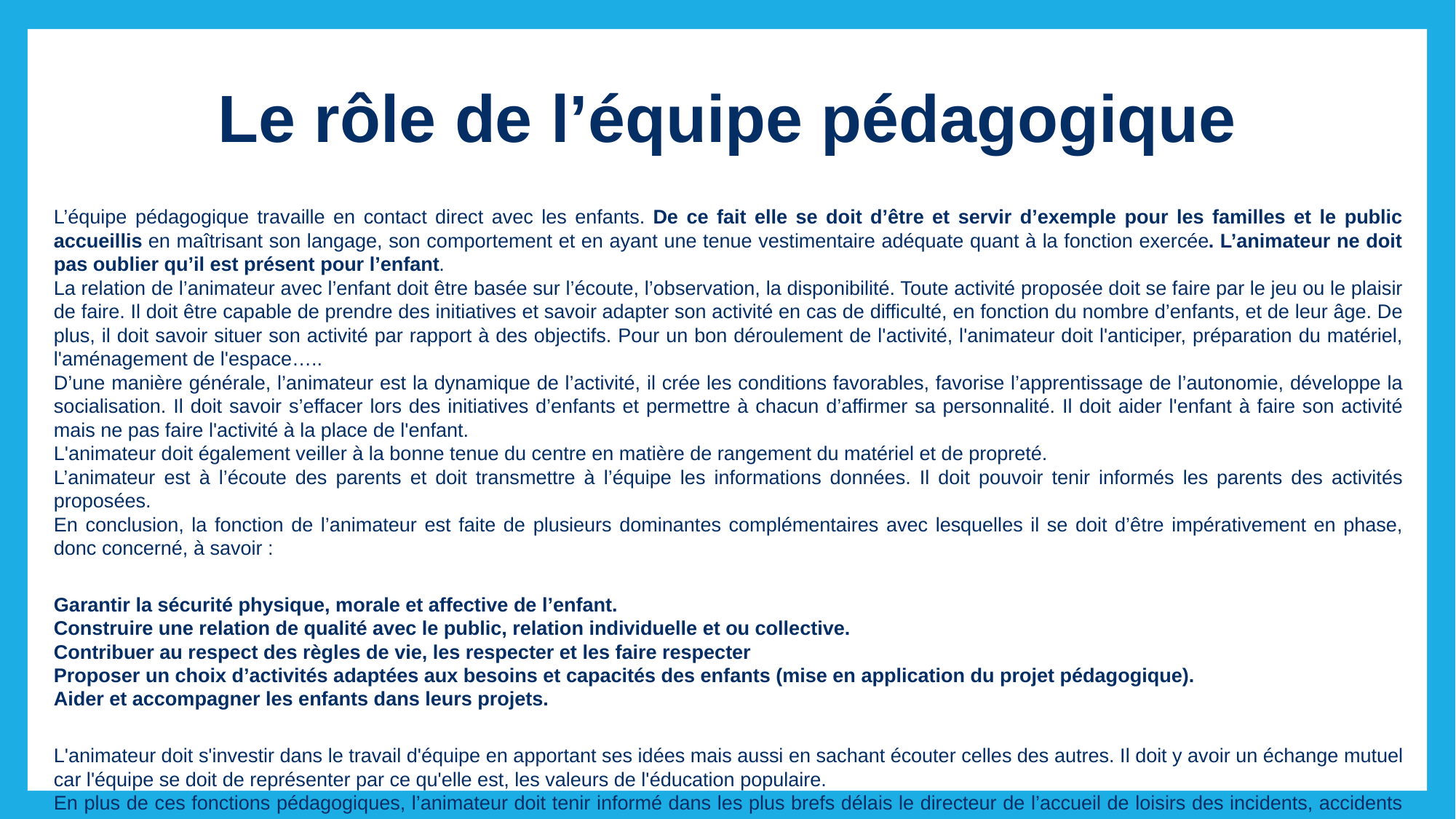

Le rôle de l’équipe pédagogique
L’équipe pédagogique travaille en contact direct avec les enfants. De ce fait elle se doit d’être et servir d’exemple pour les familles et le public accueillis en maîtrisant son langage, son comportement et en ayant une tenue vestimentaire adéquate quant à la fonction exercée. L’animateur ne doit pas oublier qu’il est présent pour l’enfant.
La relation de l’animateur avec l’enfant doit être basée sur l’écoute, l’observation, la disponibilité. Toute activité proposée doit se faire par le jeu ou le plaisir de faire. Il doit être capable de prendre des initiatives et savoir adapter son activité en cas de difficulté, en fonction du nombre d’enfants, et de leur âge. De plus, il doit savoir situer son activité par rapport à des objectifs. Pour un bon déroulement de l'activité, l'animateur doit l'anticiper, préparation du matériel, l'aménagement de l'espace…..
D’une manière générale, l’animateur est la dynamique de l’activité, il crée les conditions favorables, favorise l’apprentissage de l’autonomie, développe la socialisation. Il doit savoir s’effacer lors des initiatives d’enfants et permettre à chacun d’affirmer sa personnalité. Il doit aider l'enfant à faire son activité mais ne pas faire l'activité à la place de l'enfant.
L'animateur doit également veiller à la bonne tenue du centre en matière de rangement du matériel et de propreté.
L’animateur est à l’écoute des parents et doit transmettre à l’équipe les informations données. Il doit pouvoir tenir informés les parents des activités proposées.
En conclusion, la fonction de l’animateur est faite de plusieurs dominantes complémentaires avec lesquelles il se doit d’être impérativement en phase, donc concerné, à savoir :

Garantir la sécurité physique, morale et affective de l’enfant.
Construire une relation de qualité avec le public, relation individuelle et ou collective.
Contribuer au respect des règles de vie, les respecter et les faire respecter
Proposer un choix d’activités adaptées aux besoins et capacités des enfants (mise en application du projet pédagogique).
Aider et accompagner les enfants dans leurs projets.

L'animateur doit s'investir dans le travail d'équipe en apportant ses idées mais aussi en sachant écouter celles des autres. Il doit y avoir un échange mutuel car l'équipe se doit de représenter par ce qu'elle est, les valeurs de l'éducation populaire.
En plus de ces fonctions pédagogiques, l’animateur doit tenir informé dans les plus brefs délais le directeur de l’accueil de loisirs des incidents, accidents ou difficultés rencontrés avec les enfants. Il en sera de même si le cas se présente avec des parents